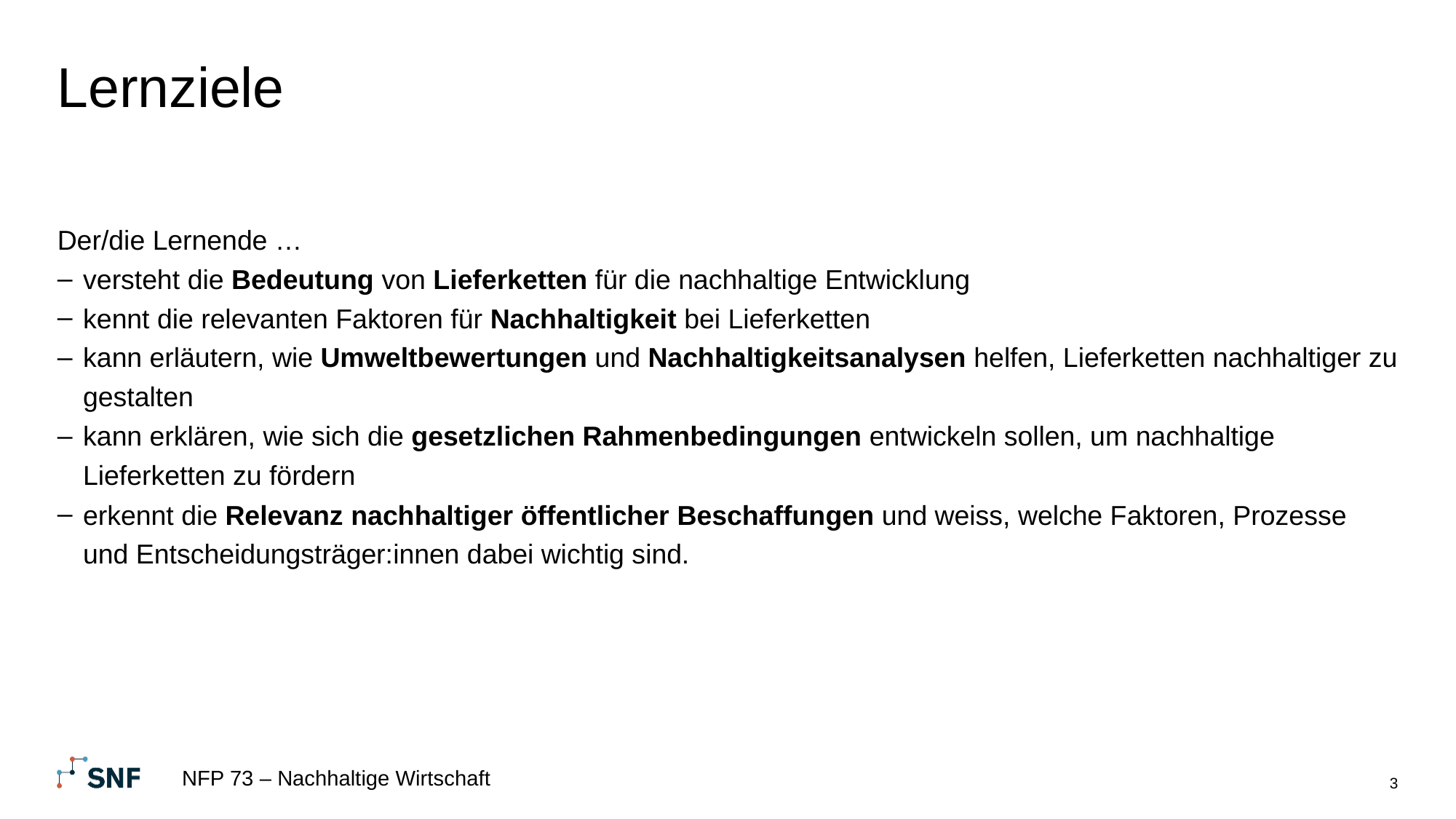

# Lernziele
Der/die Lernende …
versteht die Bedeutung von Lieferketten für die nachhaltige Entwicklung
kennt die relevanten Faktoren für Nachhaltigkeit bei Lieferketten
kann erläutern, wie Umweltbewertungen und Nachhaltigkeitsanalysen helfen, Lieferketten nachhaltiger zu gestalten
kann erklären, wie sich die gesetzlichen Rahmenbedingungen entwickeln sollen, um nachhaltige Lieferketten zu fördern
erkennt die Relevanz nachhaltiger öffentlicher Beschaffungen und weiss, welche Faktoren, Prozesse und Entscheidungsträger:innen dabei wichtig sind.

NFP 73 – Nachhaltige Wirtschaft
3